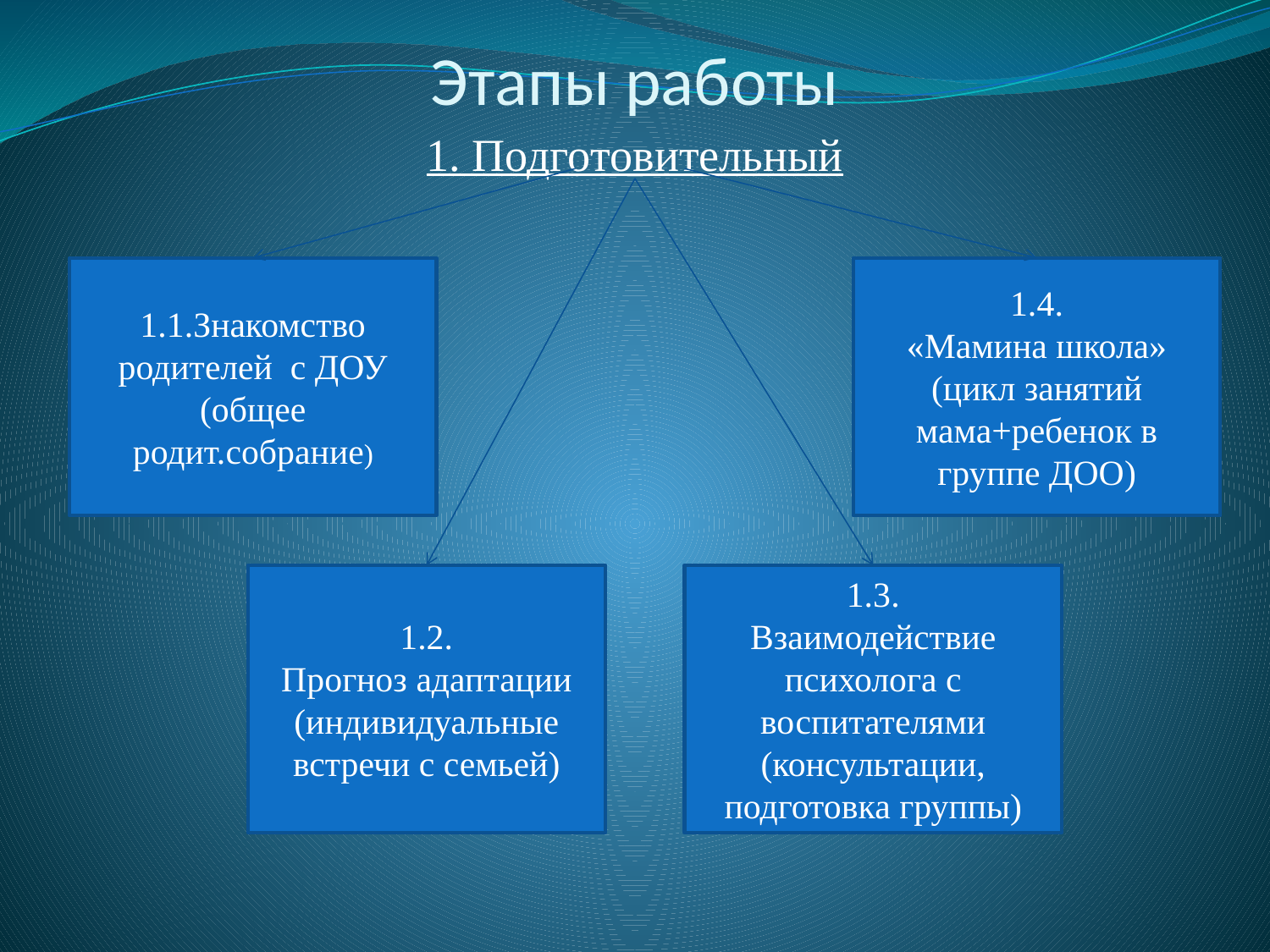

# Этапы работы
1. Подготовительный
1.1.Знакомство родителей  с ДОУ
(общее родит.собрание)
1.4.
«Мамина школа» (цикл занятий мама+ребенок в группе ДОО)
1.2.
Прогноз адаптации
(индивидуальные встречи с семьей)
1.3.
Взаимодействие психолога с воспитателями (консультации, подготовка группы)